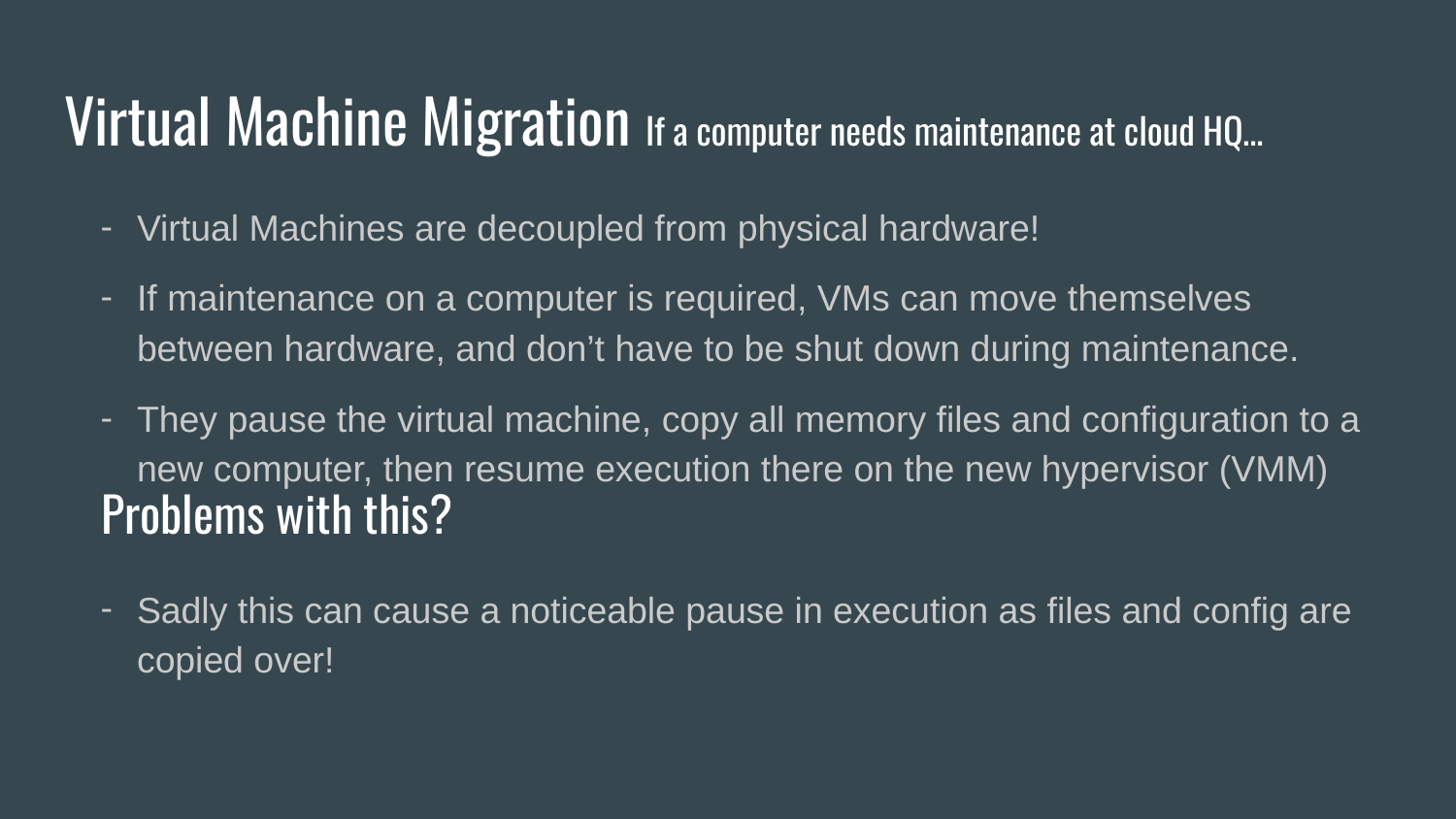

# Virtual Machine Migration If a computer needs maintenance at cloud HQ...
Virtual Machines are decoupled from physical hardware!
If maintenance on a computer is required, VMs can move themselves between hardware, and don’t have to be shut down during maintenance.
They pause the virtual machine, copy all memory files and configuration to a new computer, then resume execution there on the new hypervisor (VMM)

Sadly this can cause a noticeable pause in execution as files and config are copied over!
Problems with this?